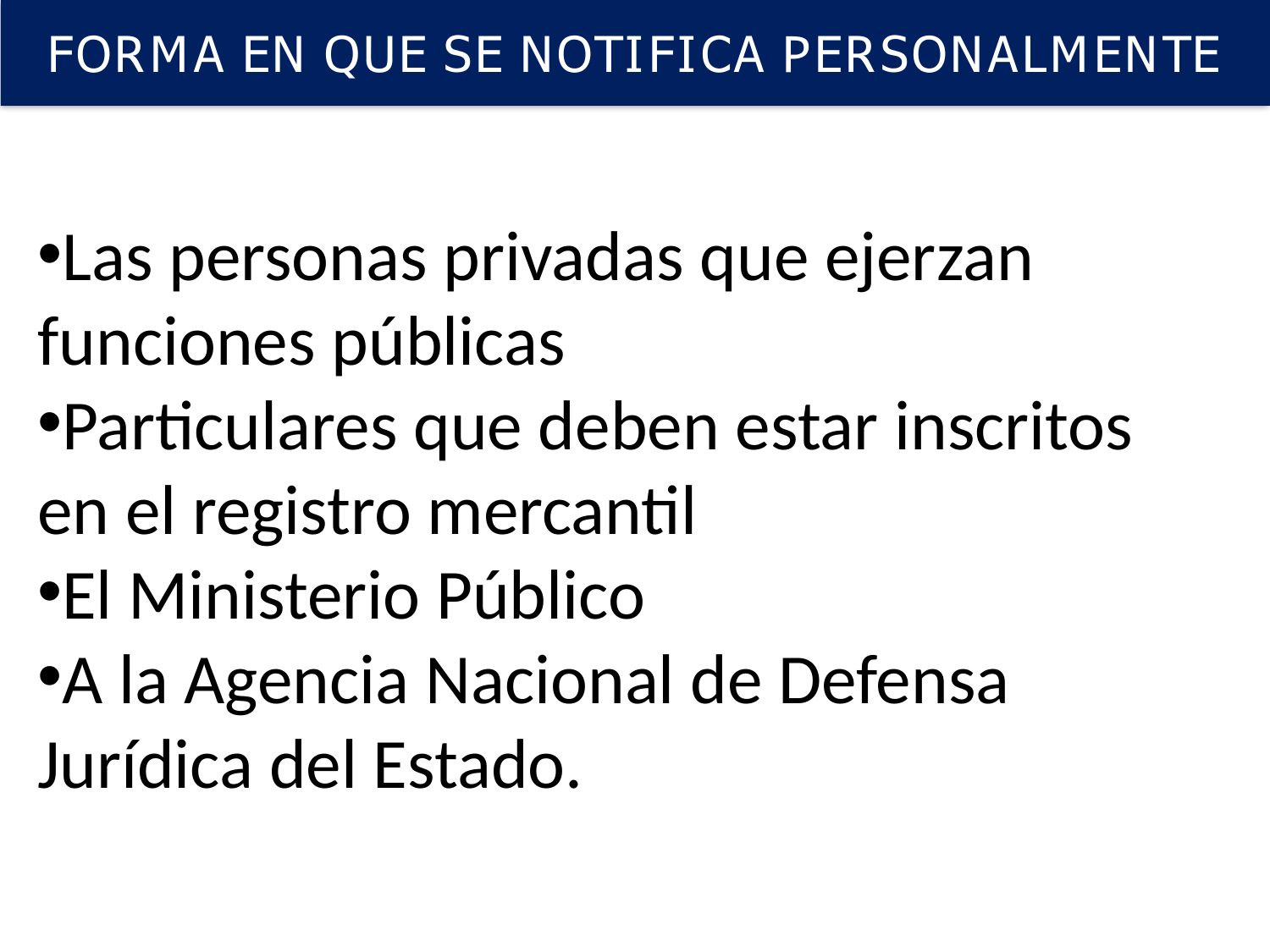

FORMA EN QUE SE NOTIFICA PERSONALMENTE

Las personas privadas que ejerzan funciones públicas
Particulares que deben estar inscritos en el registro mercantil
El Ministerio Público
A la Agencia Nacional de Defensa Jurídica del Estado.

.